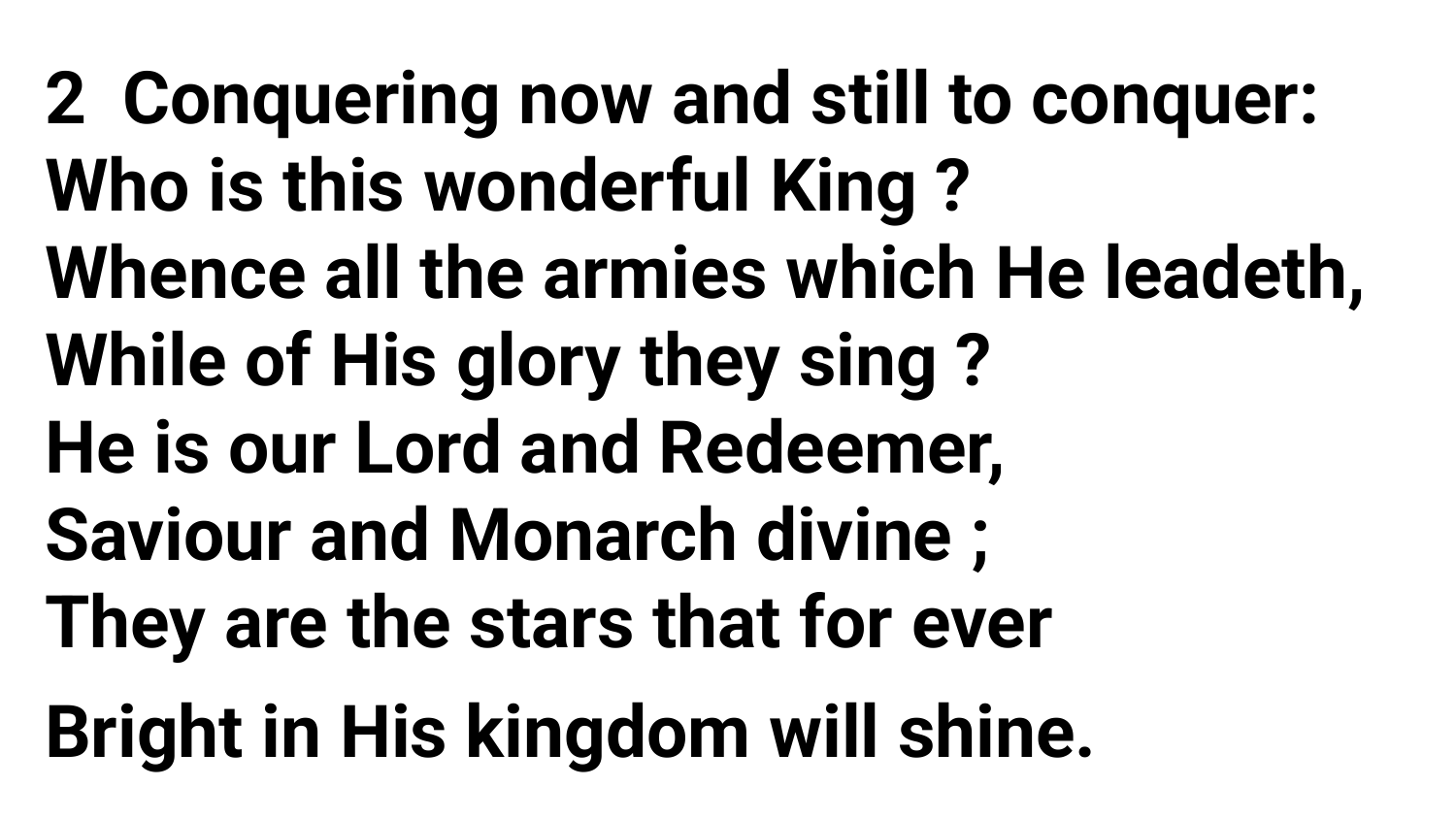

2  Conquering now and still to conquer:
Who is this wonderful King ?
Whence all the armies which He leadeth,
While of His glory they sing ?
He is our Lord and Redeemer,
Saviour and Monarch divine ;
They are the stars that for ever
Bright in His kingdom will shine.